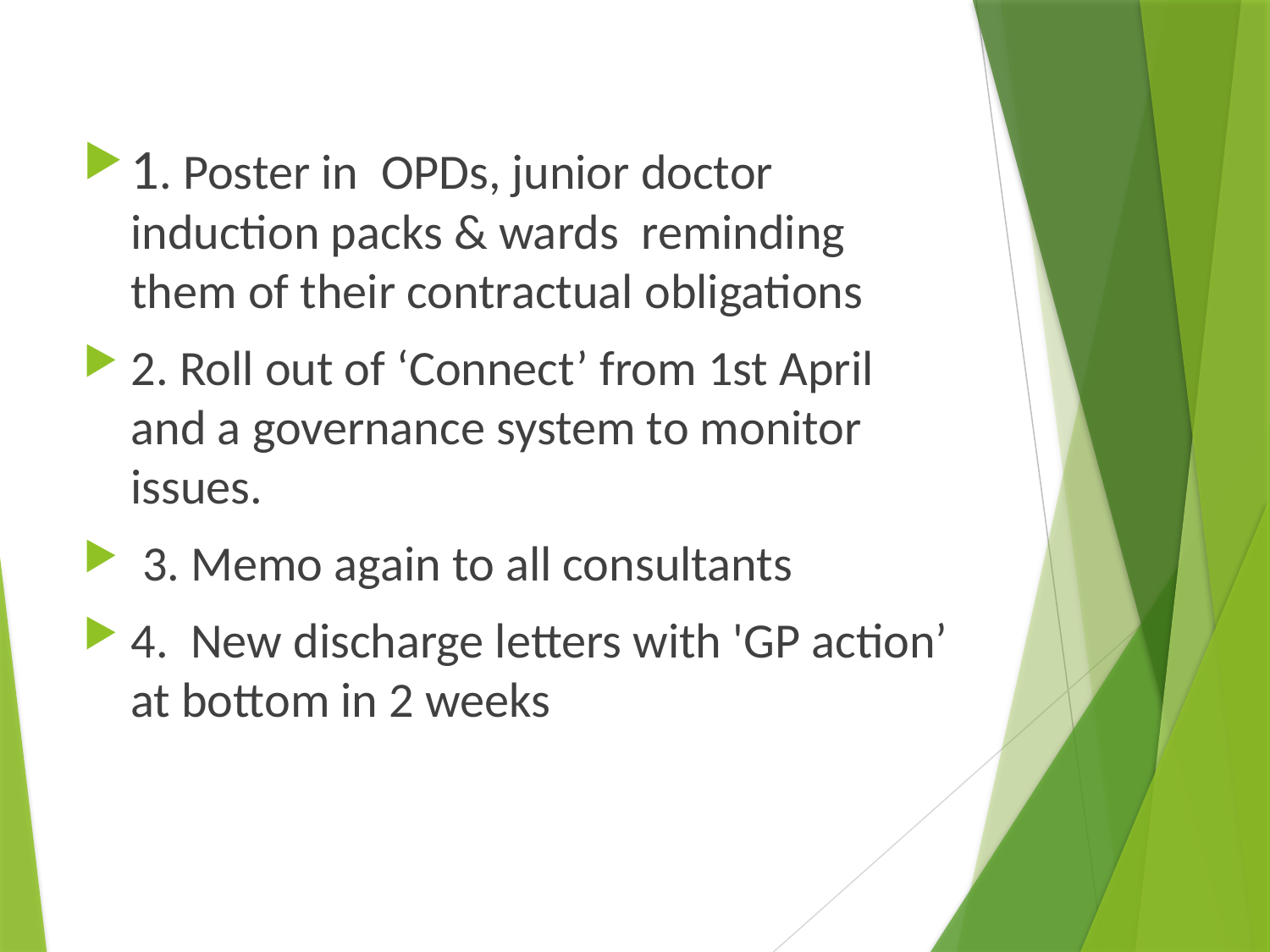

1. Poster in  OPDs, junior doctor induction packs & wards  reminding them of their contractual obligations
2. Roll out of ‘Connect’ from 1st April and a governance system to monitor issues.
  3. Memo again to all consultants
​4.  New discharge letters with 'GP action’ at bottom in 2 weeks